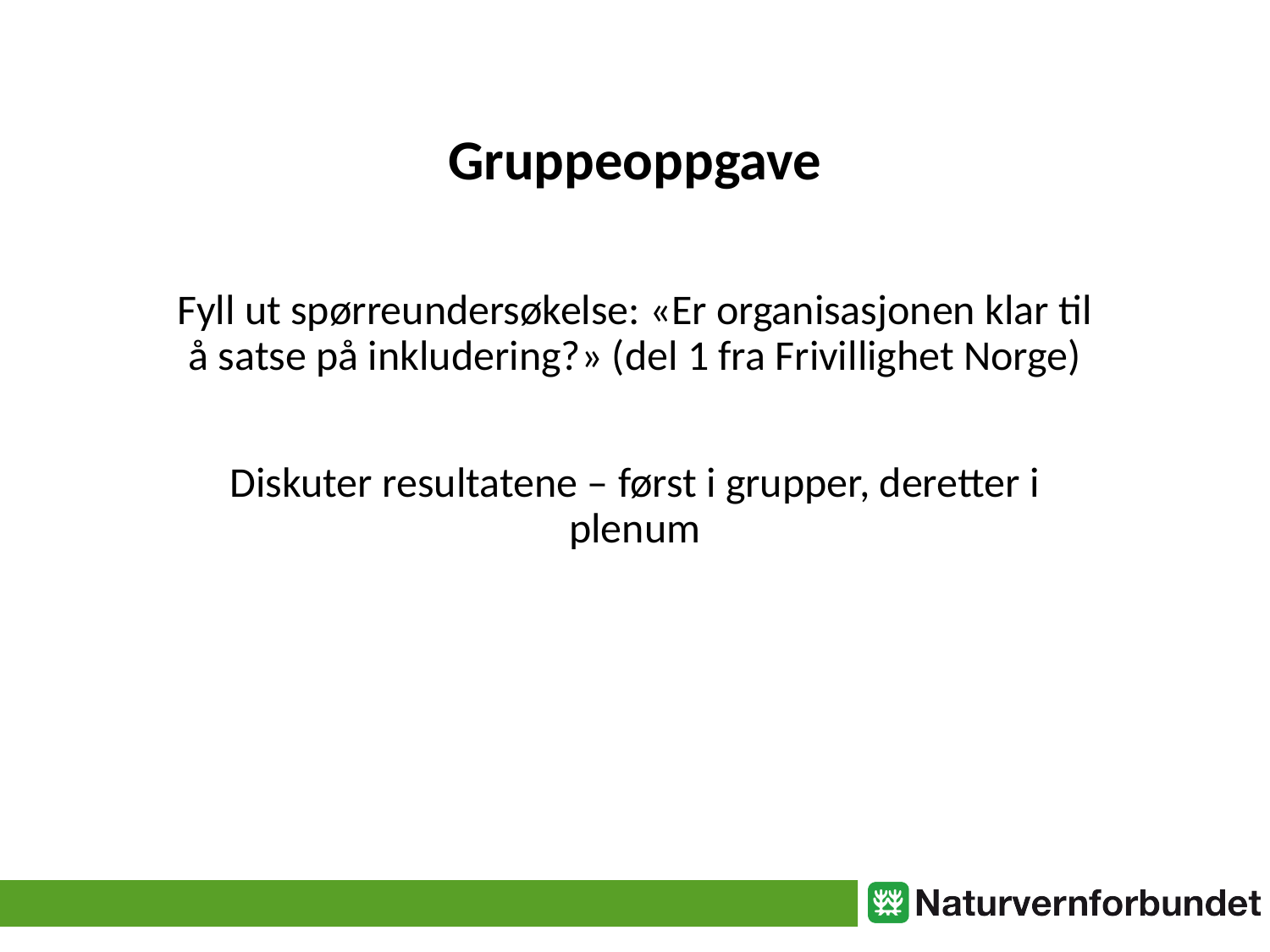

Gruppeoppgave

Fyll ut spørreundersøkelse: «Er organisasjonen klar til å satse på inkludering?» (del 1 fra Frivillighet Norge)

Diskuter resultatene – først i grupper, deretter i plenum